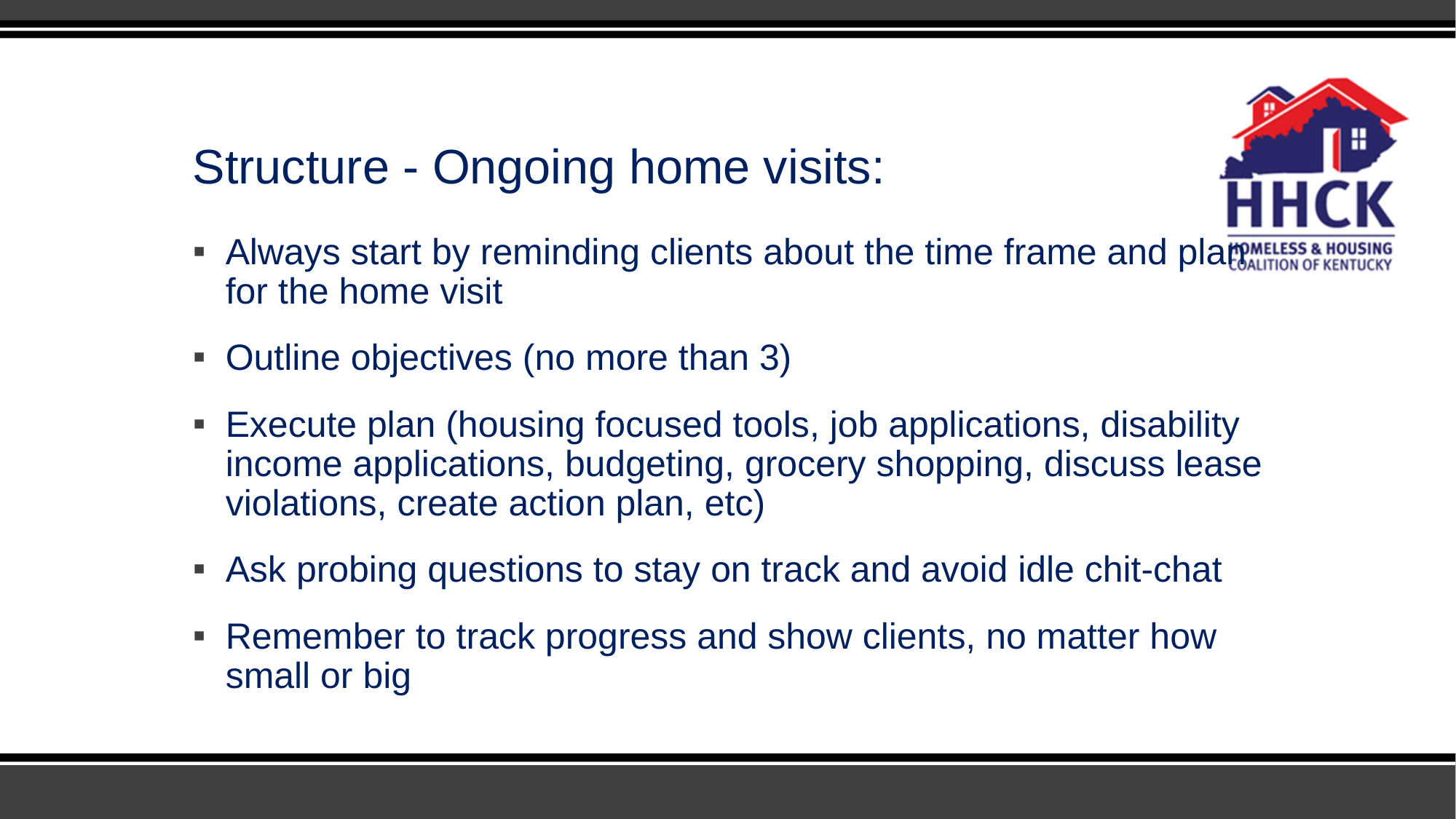

# Structure - Ongoing home visits:
Always start by reminding clients about the time frame and plan for the home visit
Outline objectives (no more than 3)
Execute plan (housing focused tools, job applications, disability income applications, budgeting, grocery shopping, discuss lease violations, create action plan, etc)
Ask probing questions to stay on track and avoid idle chit-chat
Remember to track progress and show clients, no matter how small or big